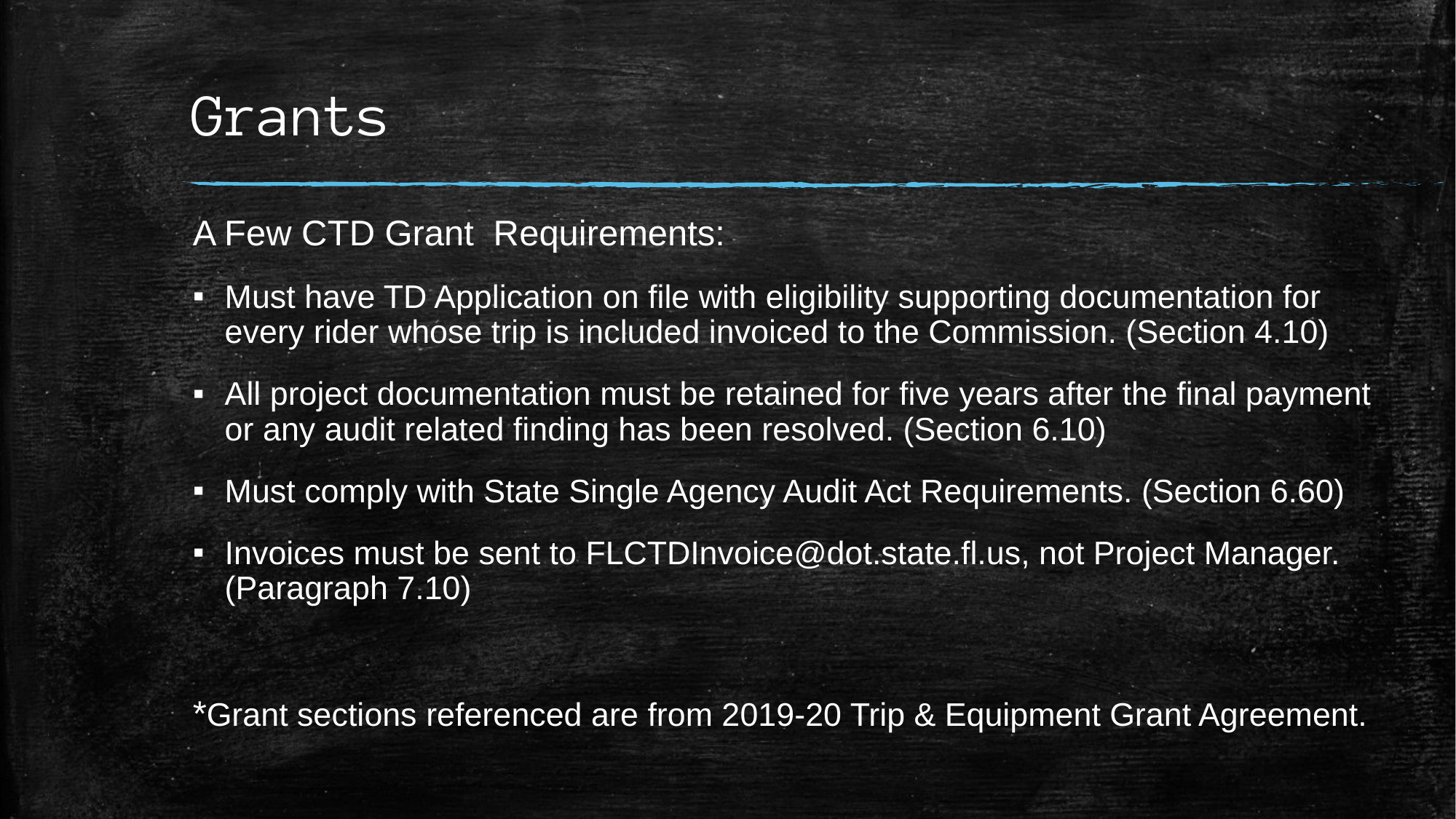

# Grants
A Few CTD Grant  Requirements:
Must have TD Application on file with eligibility supporting documentation for every rider whose trip is included invoiced to the Commission. (Section 4.10)
All project documentation must be retained for five years after the final payment or any audit related finding has been resolved. (Section 6.10)
Must comply with State Single Agency Audit Act Requirements. (Section 6.60)
Invoices must be sent to FLCTDInvoice@dot.state.fl.us, not Project Manager. (Paragraph 7.10)

*Grant sections referenced are from 2019-20 Trip & Equipment Grant Agreement.